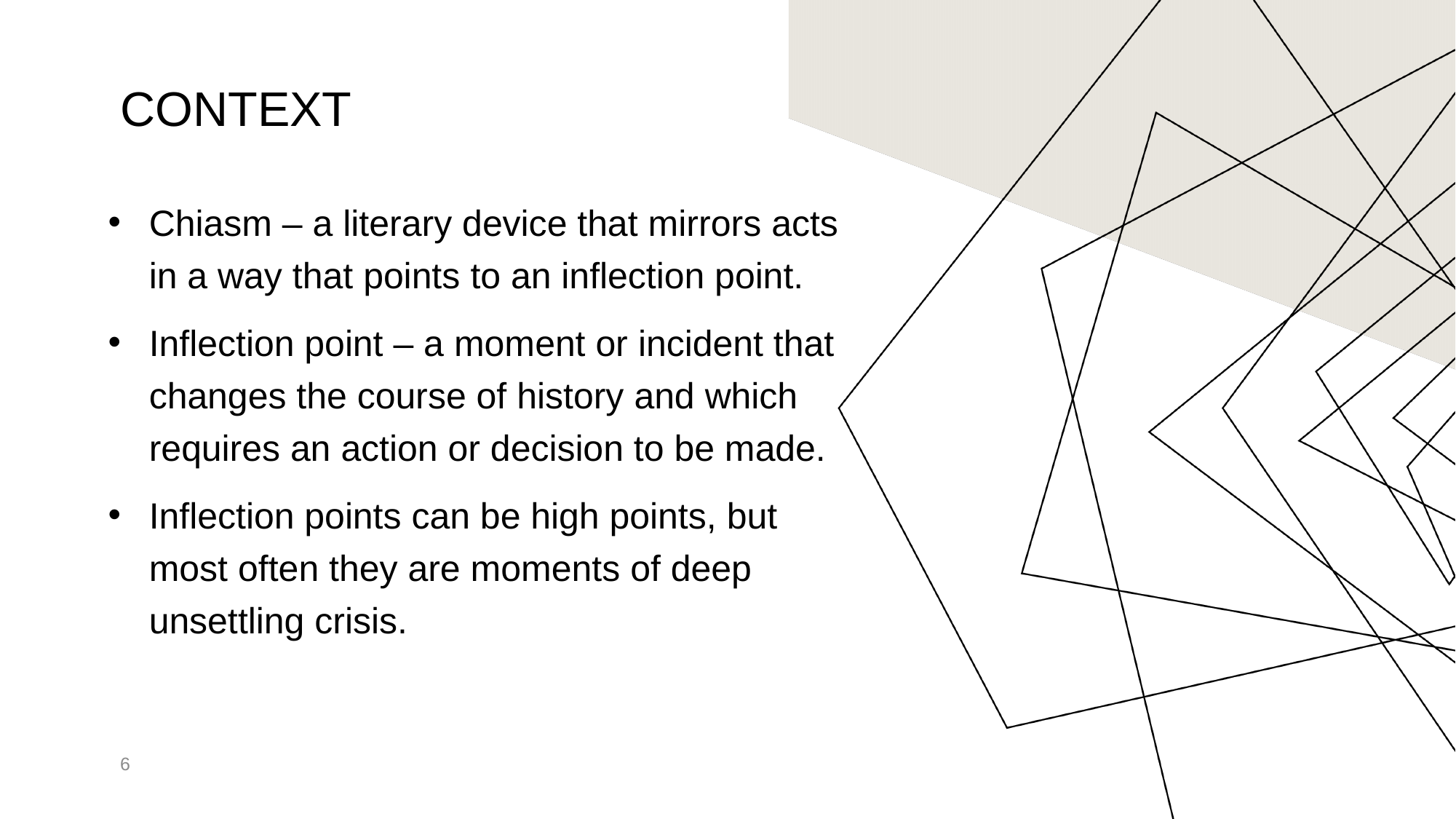

# Context
Chiasm – a literary device that mirrors acts in a way that points to an inflection point.
Inflection point – a moment or incident that changes the course of history and which requires an action or decision to be made.
Inflection points can be high points, but most often they are moments of deep unsettling crisis.
6